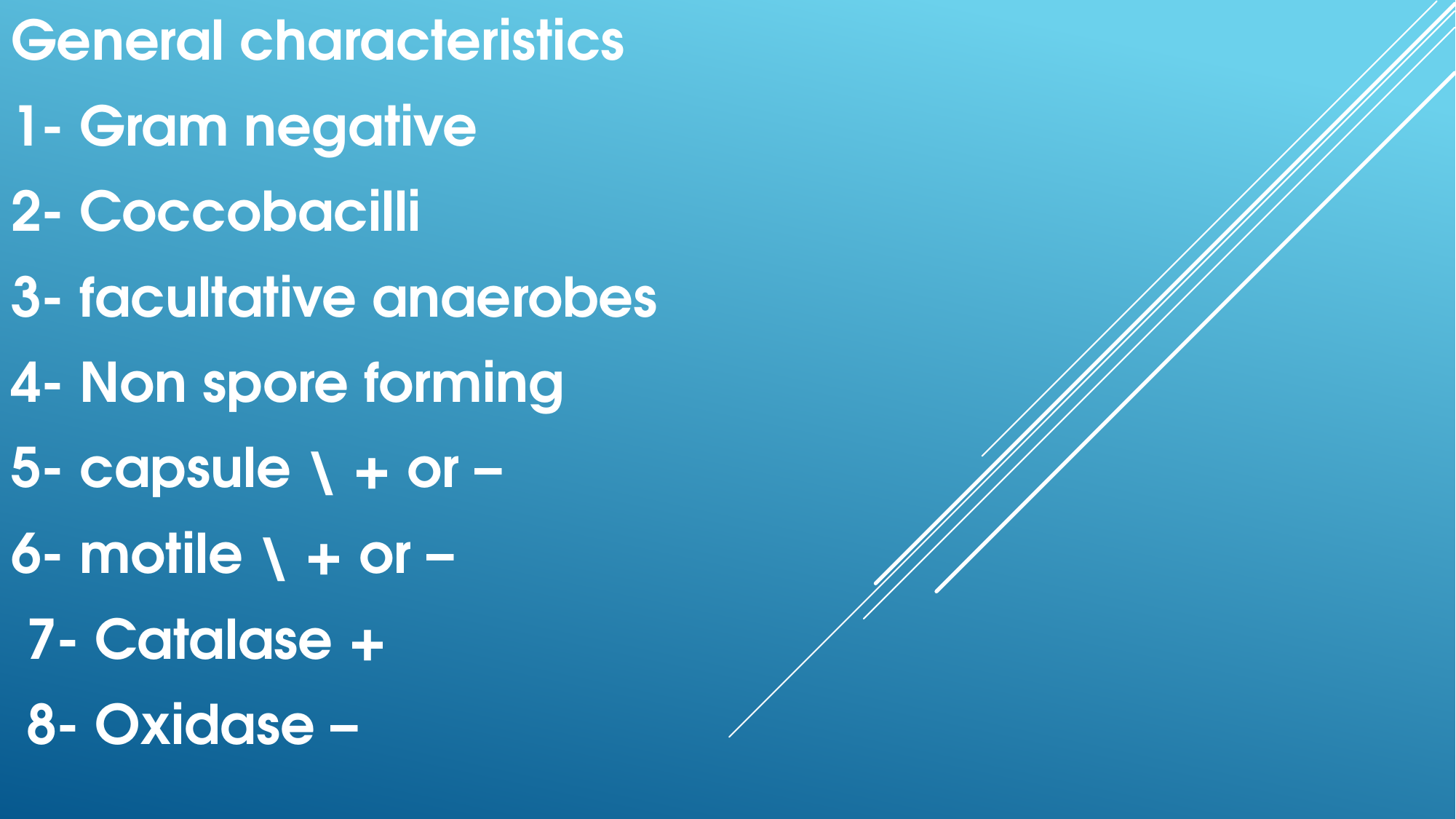

General characteristics
1- Gram negative
2- Coccobacilli
3- facultative anaerobes
4- Non spore forming
5- capsule \ + or –
6- motile \ + or –
 7- Catalase +
 8- Oxidase –